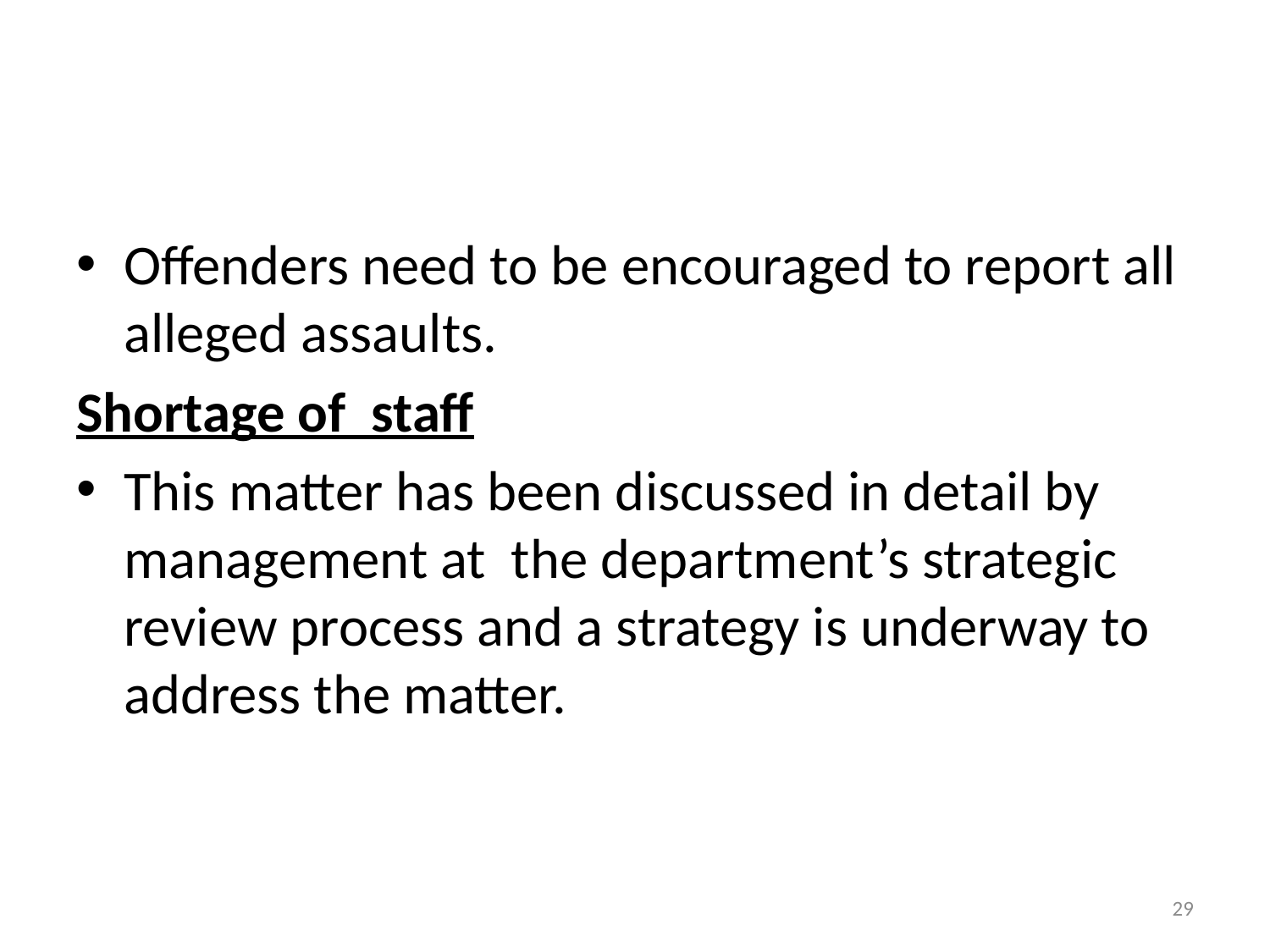

#
Offenders need to be encouraged to report all alleged assaults.
Shortage of  staff
This matter has been discussed in detail by management at  the department’s strategic review process and a strategy is underway to address the matter.
29